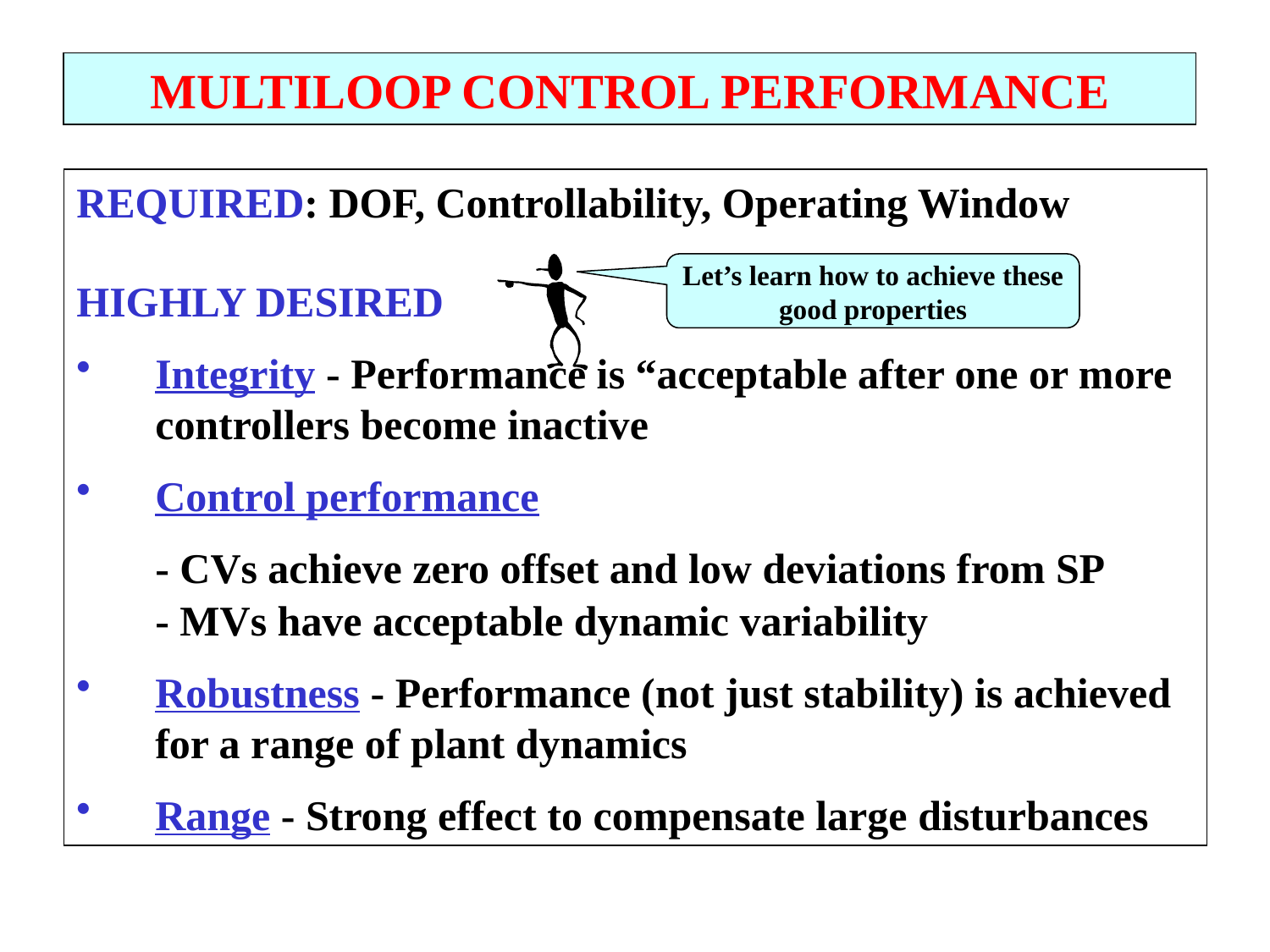

MULTILOOP CONTROL PERFORMANCE
REQUIRED: DOF, Controllability, Operating Window

HIGHLY DESIRED
Integrity - Performance is “acceptable after one or more controllers become inactive
Control performance
	- CVs achieve zero offset and low deviations from SP
	- MVs have acceptable dynamic variability
Robustness - Performance (not just stability) is achieved for a range of plant dynamics
Range - Strong effect to compensate large disturbances

Let’s learn how to achieve these
good properties